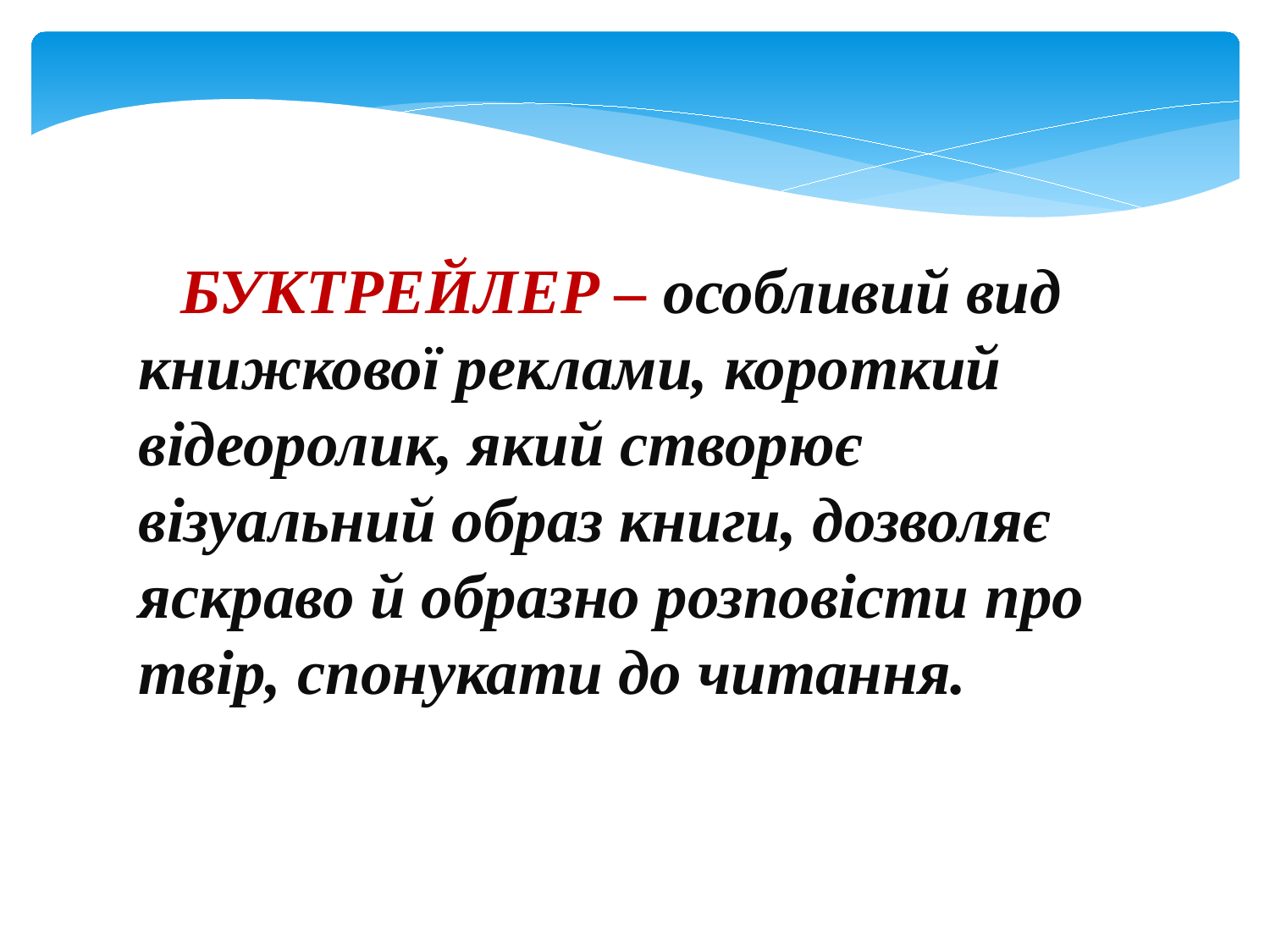

БУКТРЕЙЛЕР – особливий вид книжкової реклами, короткий відеоролик, який створює візуальний образ книги, дозволяє яскраво й образно розповісти про твір, спонукати до читання.